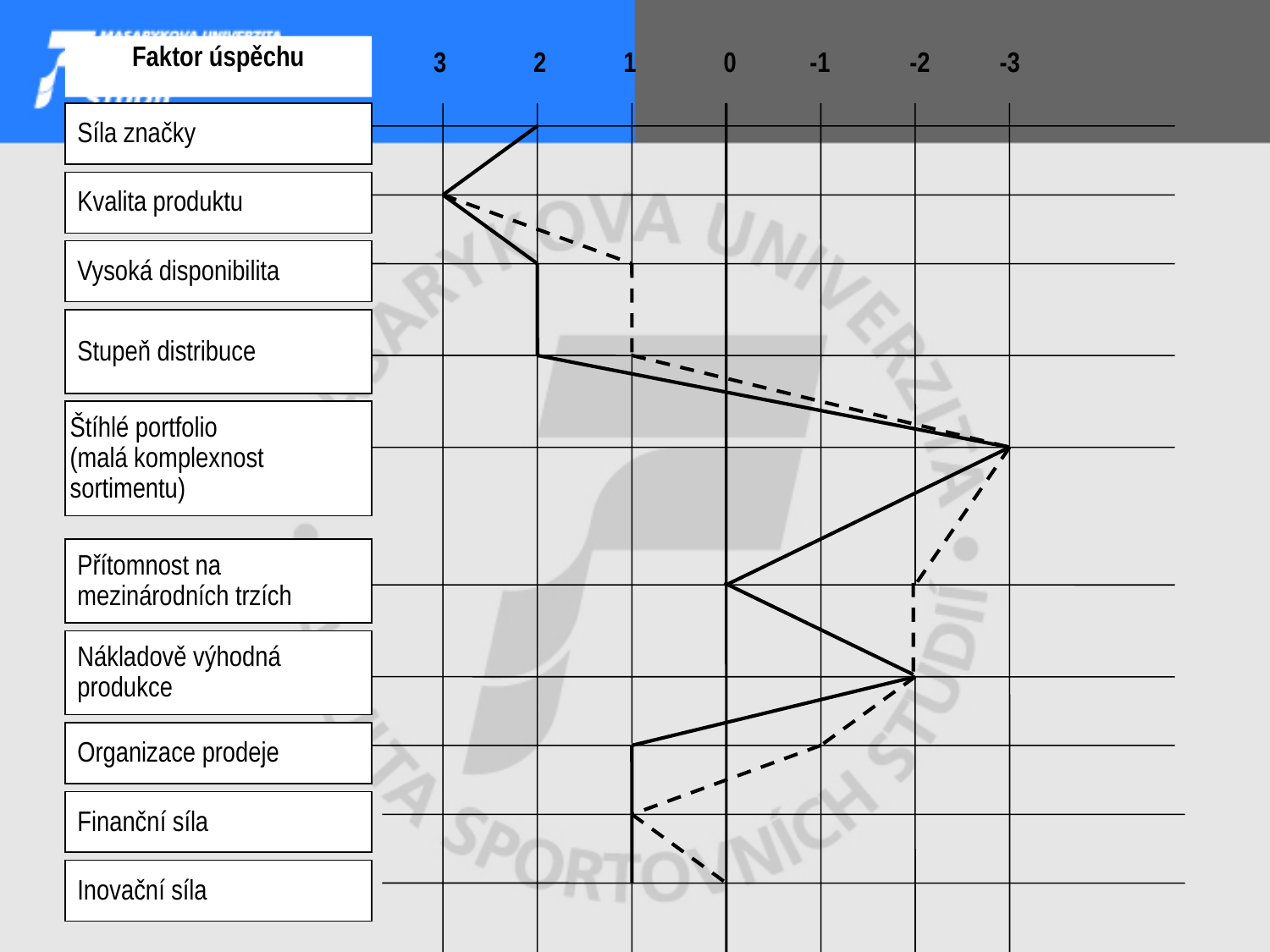

Faktor úspěchu
3
2
1
0
-1
-2
-3
Síla značky

Kvalita produktu

Vysoká disponibilita

Stupeň distribuce

Štíhlé portfolio
(malá komplexnost sortimentu)

Přítomnost na mezinárodních trzích

Nákladově výhodná produkce

Organizace prodeje

Finanční síla

Inovační síla